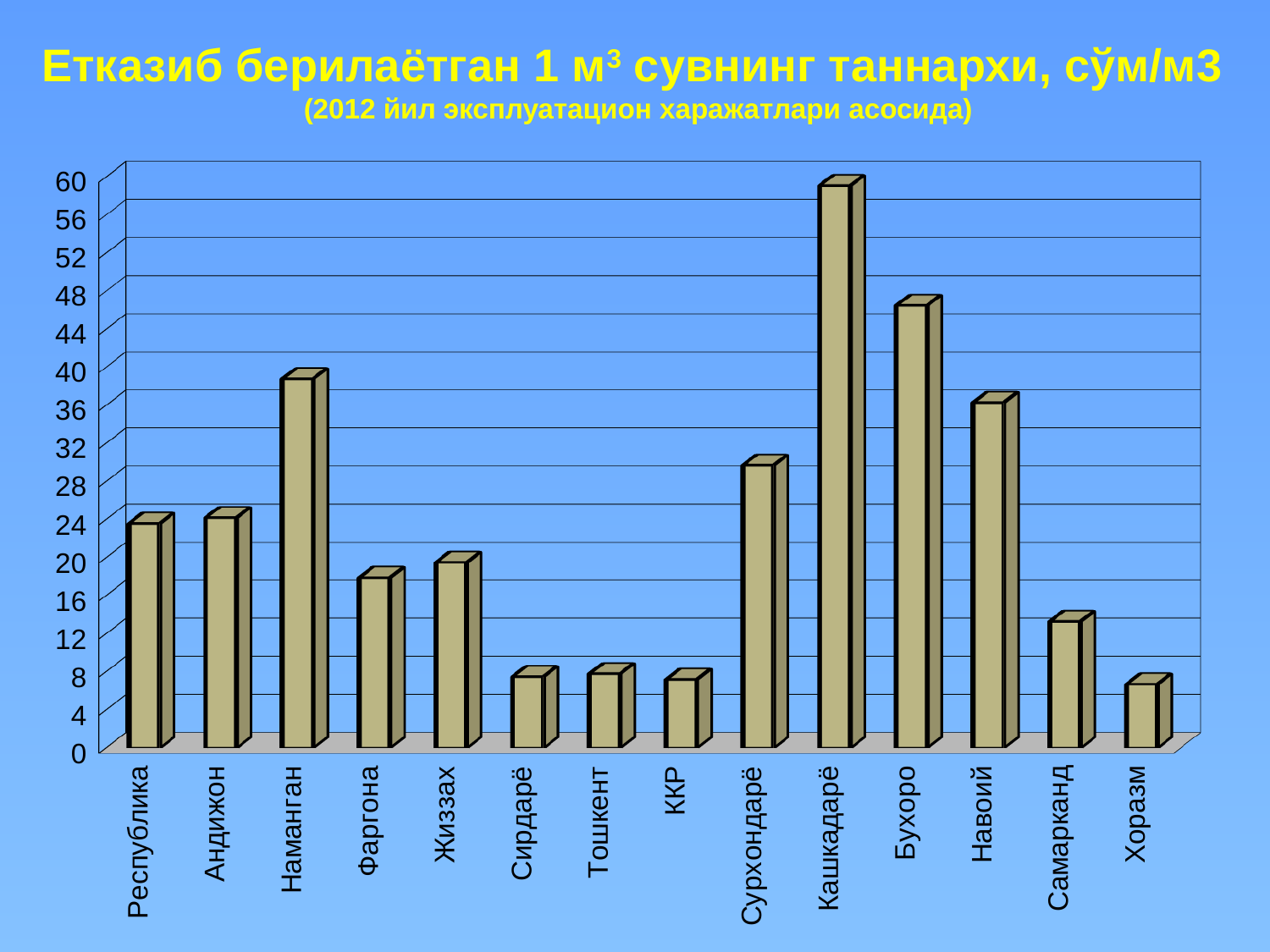

Етказиб берилаётган 1 м3 сувнинг таннархи, сўм/м3
(2012 йил эксплуатацион харажатлари асосида)

[unsupported chart]